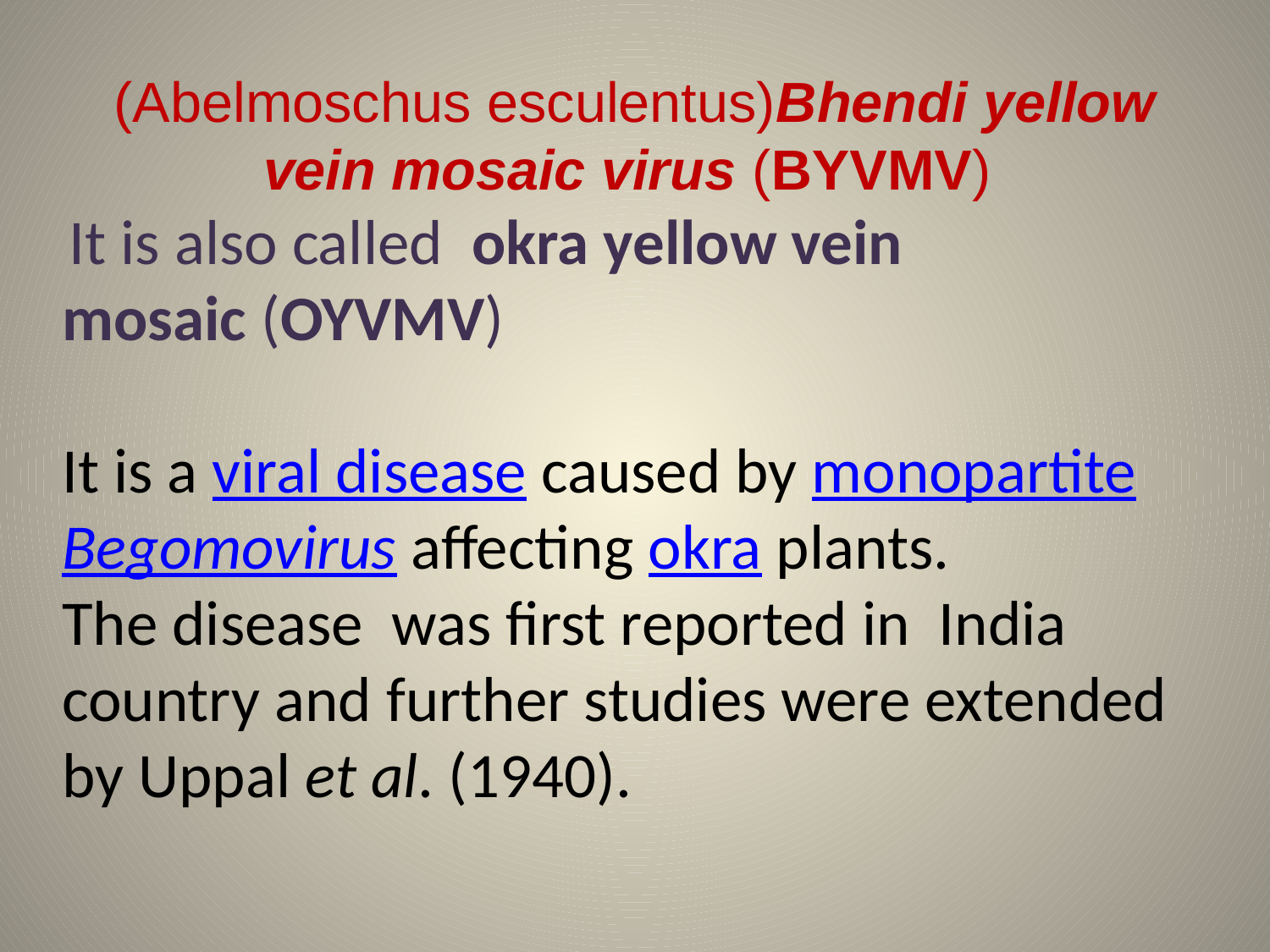

(Abelmoschus esculentus)Bhendi yellow vein mosaic virus (BYVMV)
 It is also called  okra yellow vein mosaic (OYVMV)

It is a viral disease caused by monopartite Begomovirus affecting okra plants.
The disease  was first reported in  India   country and further studies were extended by Uppal et al. (1940).